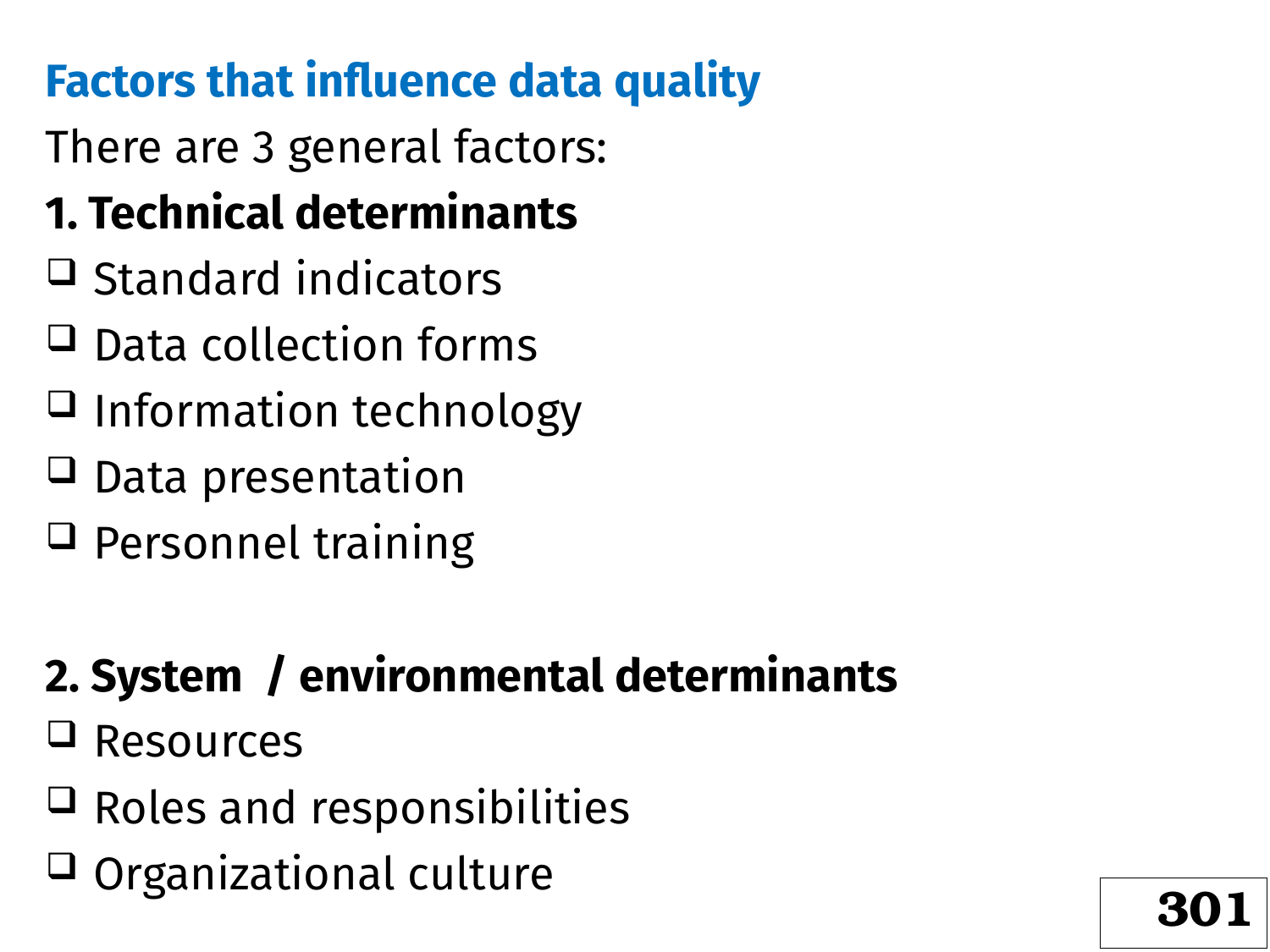

Factors that influence data quality
There are 3 general factors:
1. Technical determinants
Standard indicators
Data collection forms
Information technology
Data presentation
Personnel training

2. System  / environmental determinants
Resources
Roles and responsibilities
Organizational culture

301